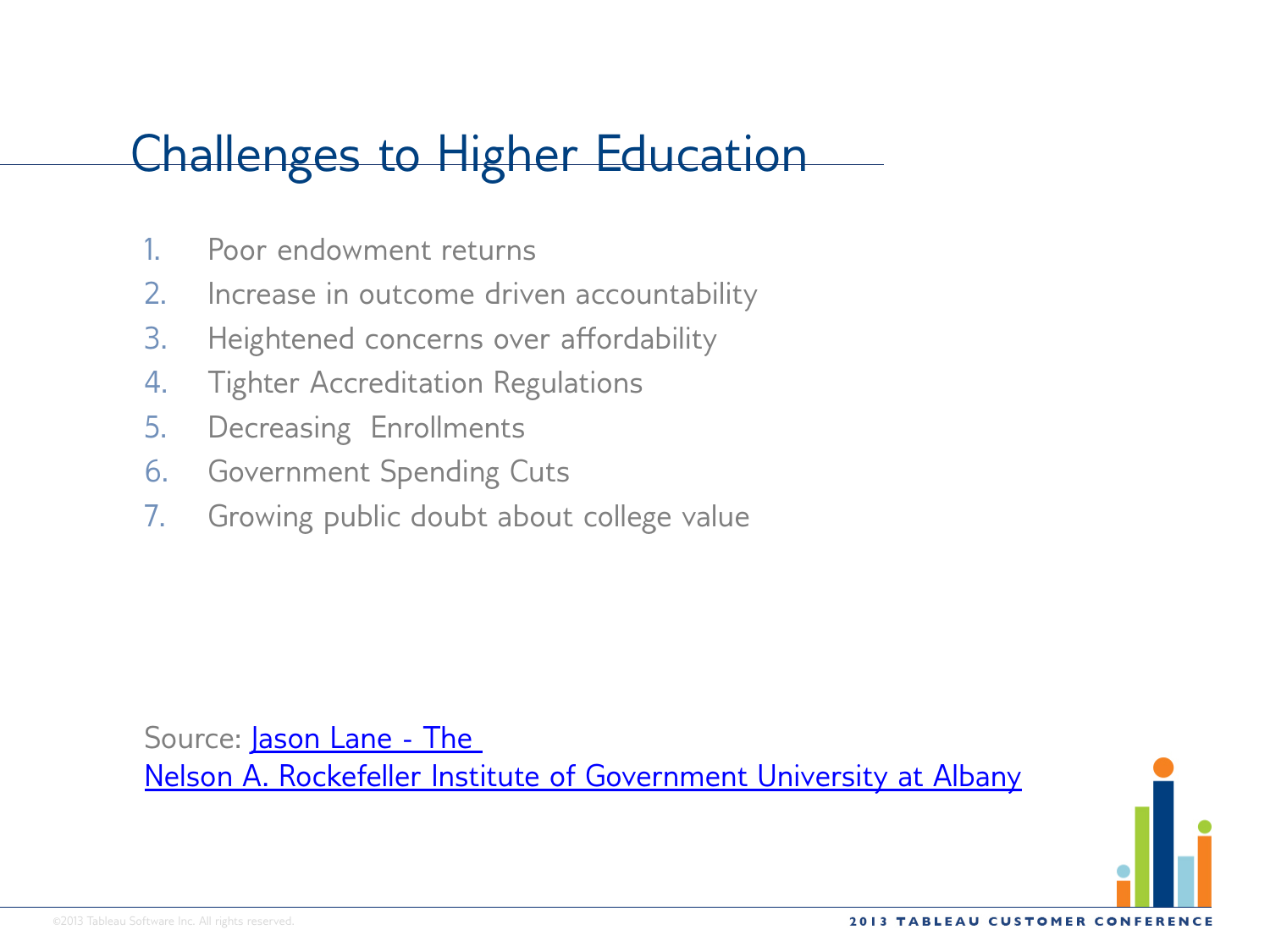

# Challenges to Higher Education
Poor endowment returns
Increase in outcome driven accountability
Heightened concerns over affordability
Tighter Accreditation Regulations
Decreasing  Enrollments
Government Spending Cuts
Growing public doubt about college value

Source: Jason Lane - The Nelson A. Rockefeller Institute of Government University at Albany